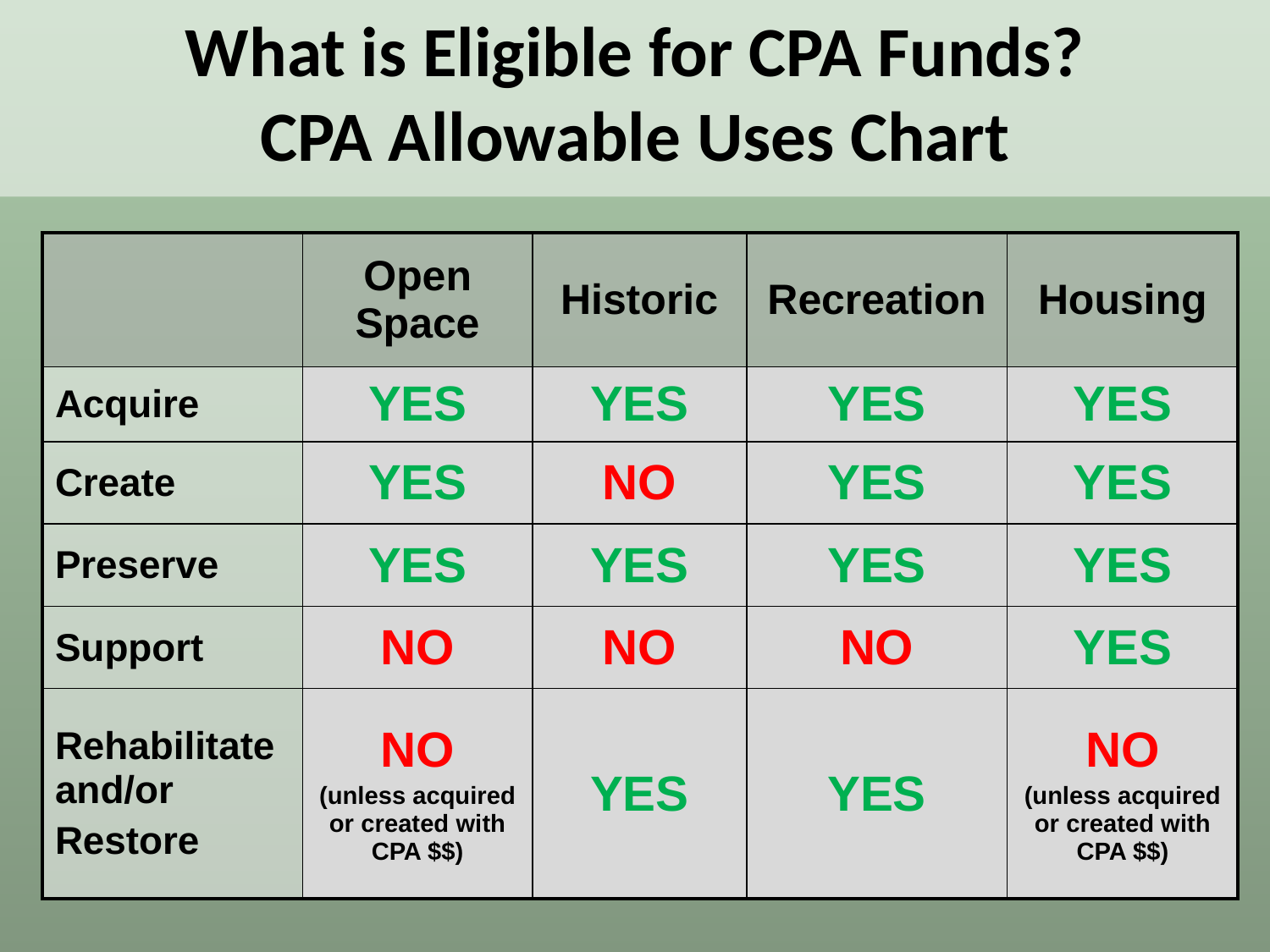

What is Eligible for CPA Funds?
CPA Allowable Uses Chart
|  | Open Space | Historic | Recreation | Housing |
| --- | --- | --- | --- | --- |
| Acquire | YES | YES | YES | YES |
| Create | YES | NO | YES | YES |
| Preserve | YES | YES | YES | YES |
| Support | NO | NO | NO | YES |
| Rehabilitate and/or Restore | NO (unless acquired or created with CPA $$) | YES | YES | NO (unless acquired or created with CPA $$) |